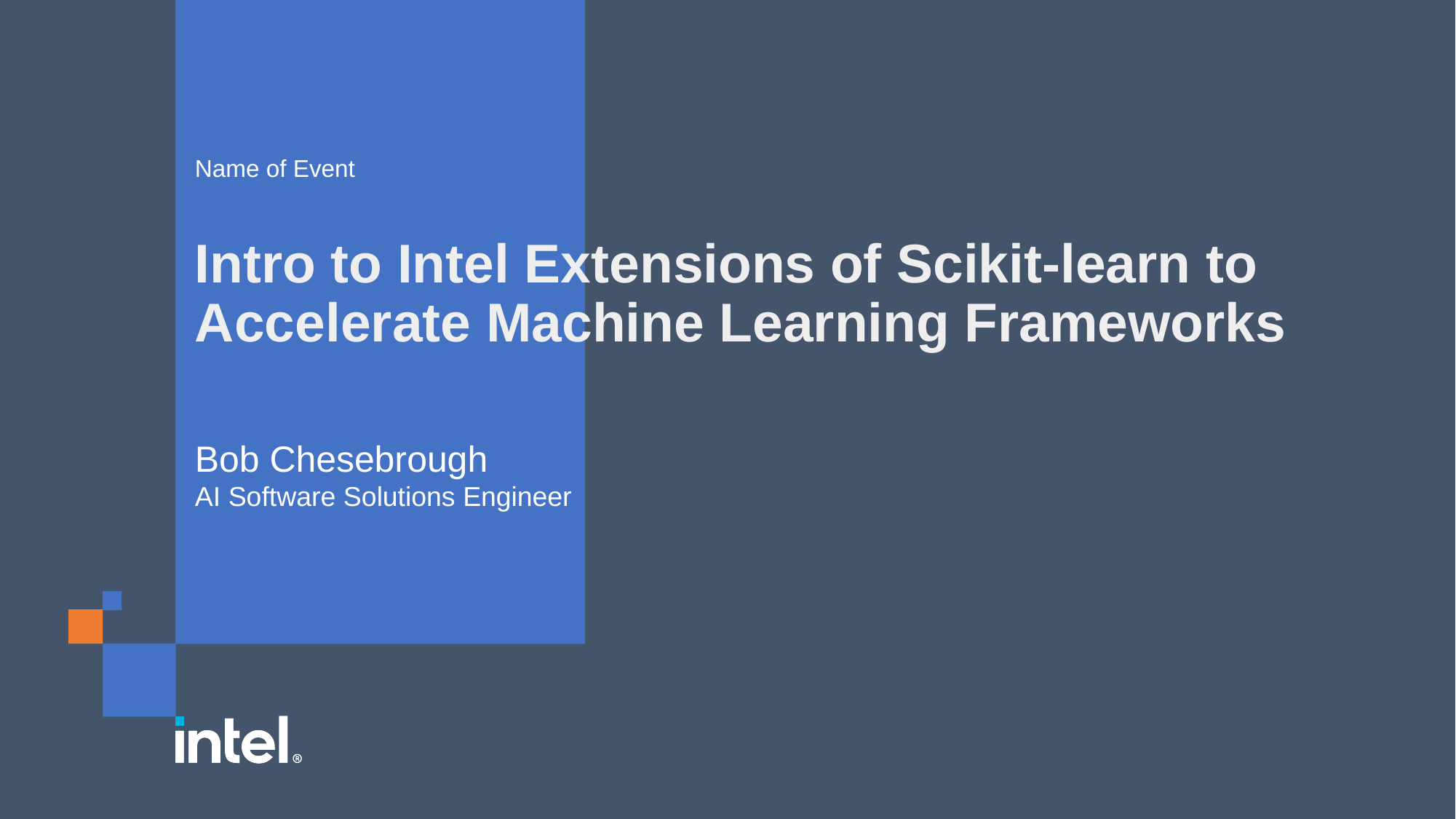

Name of Event
# Intro to Intel Extensions of Scikit-learn to Accelerate Machine Learning Frameworks
Bob Chesebrough
AI Software Solutions Engineer